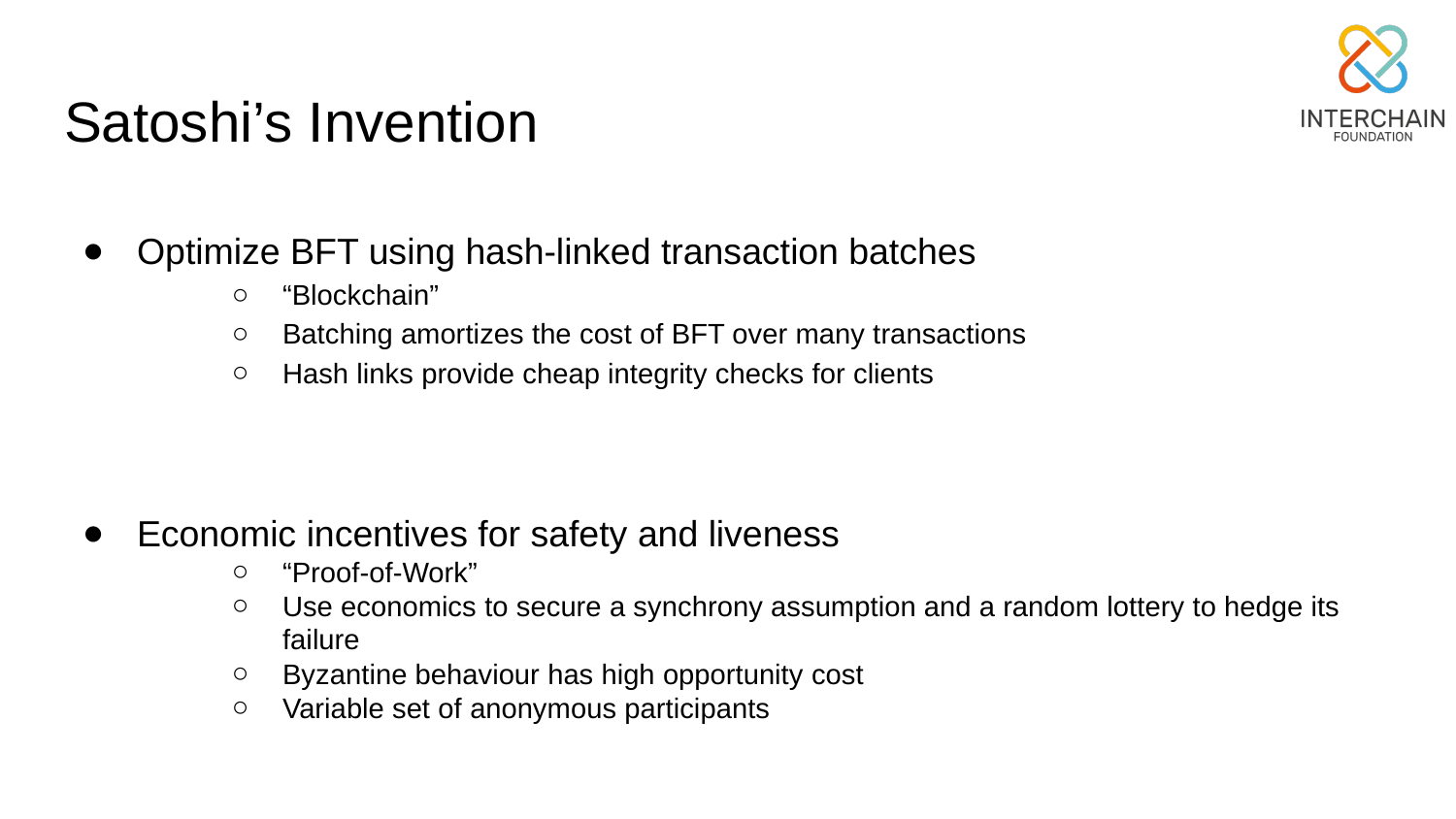

# Satoshi’s Invention
Optimize BFT using hash-linked transaction batches
“Blockchain”
Batching amortizes the cost of BFT over many transactions
Hash links provide cheap integrity checks for clients

Economic incentives for safety and liveness
“Proof-of-Work”
Use economics to secure a synchrony assumption and a random lottery to hedge its failure
Byzantine behaviour has high opportunity cost
Variable set of anonymous participants